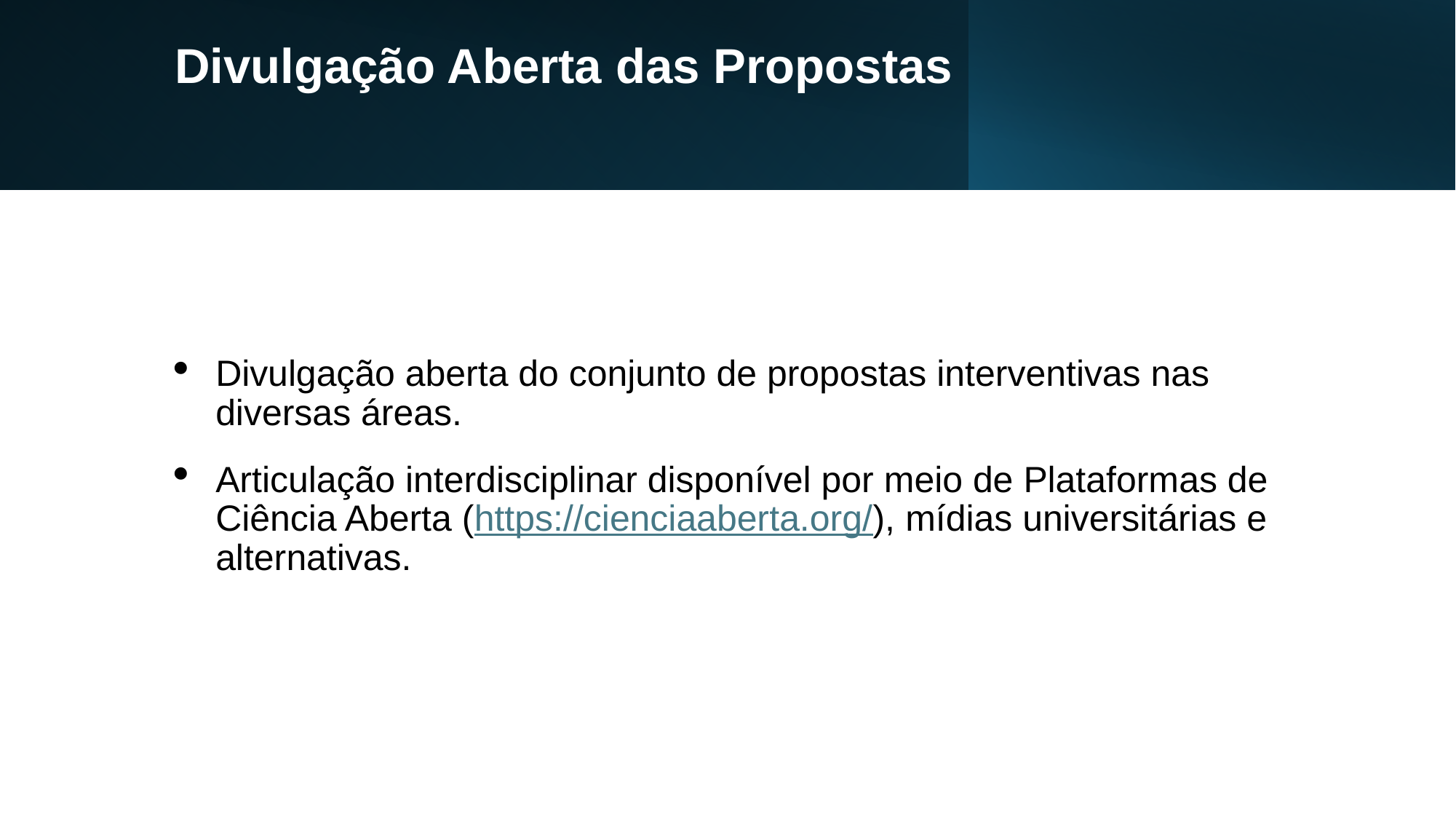

# Divulgação Aberta das Propostas
Divulgação aberta do conjunto de propostas interventivas nas diversas áreas.
Articulação interdisciplinar disponível por meio de Plataformas de Ciência Aberta (https://cienciaaberta.org/), mídias universitárias e alternativas.